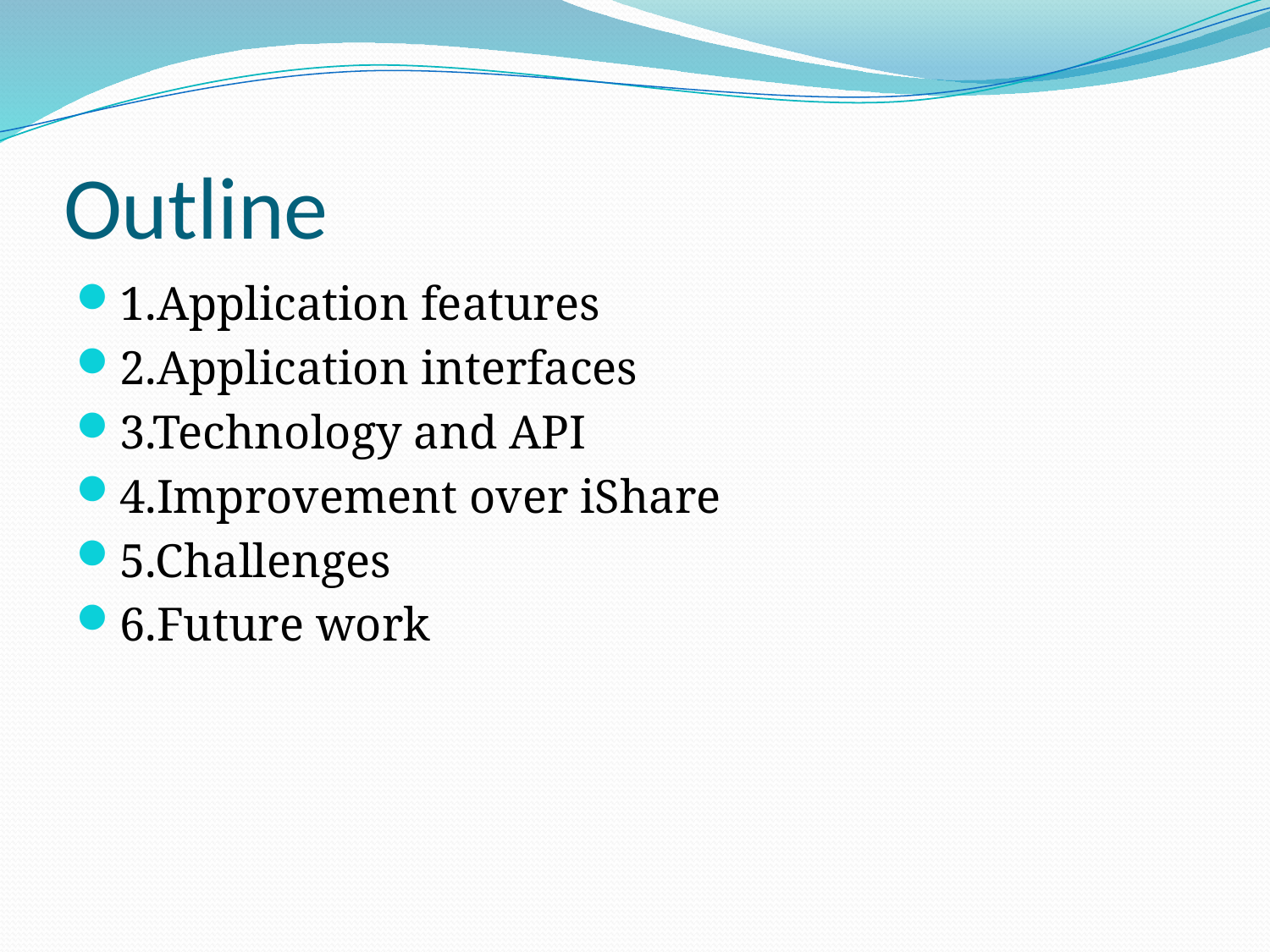

# Outline
1.Application features
2.Application interfaces
3.Technology and API
4.Improvement over iShare
5.Challenges
6.Future work